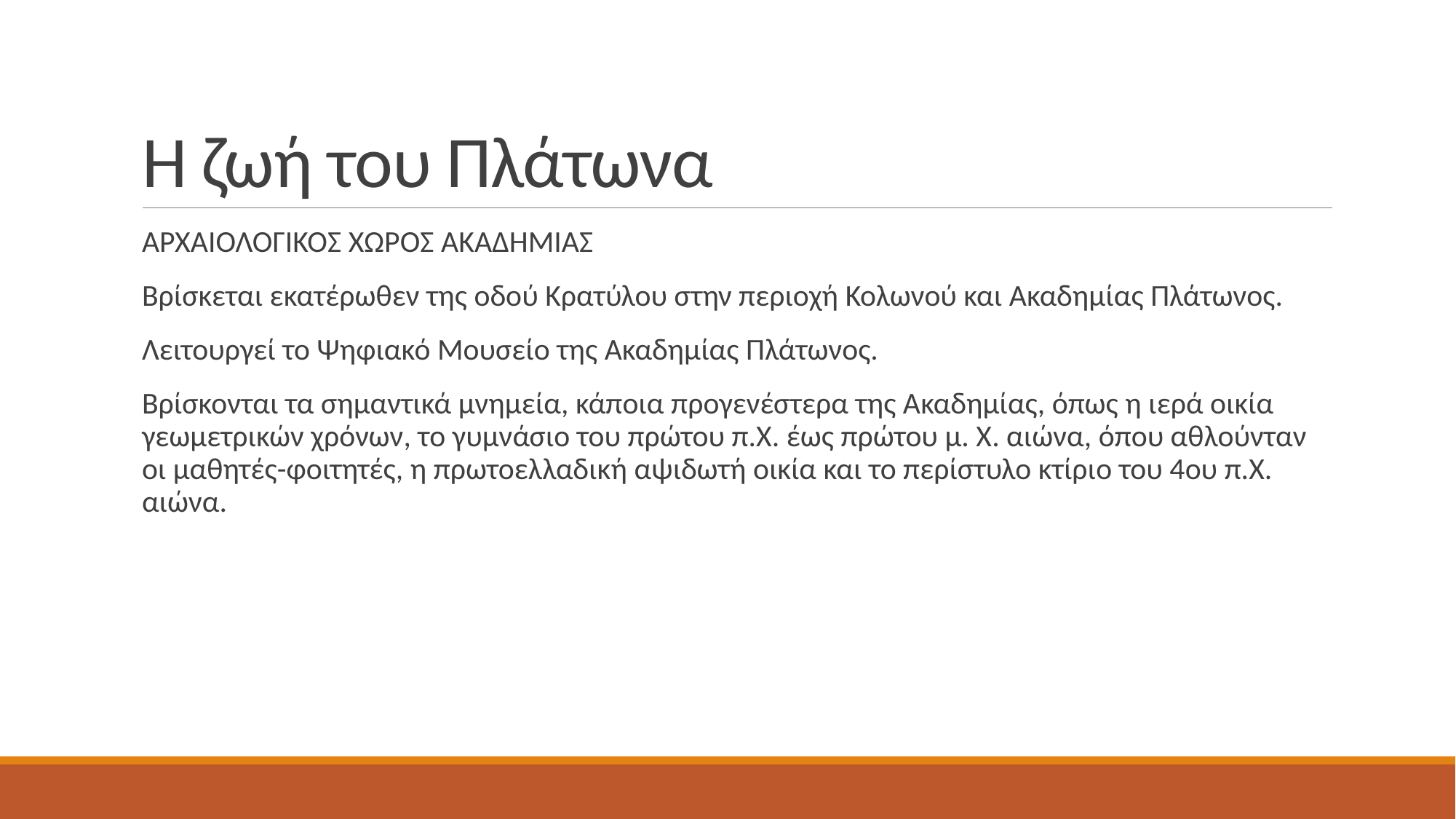

# Η ζωή του Πλάτωνα
ΑΡΧΑΙΟΛΟΓΙΚΟΣ ΧΩΡΟΣ ΑΚΑΔΗΜΙΑΣ
Βρίσκεται εκατέρωθεν της οδού Κρατύλου στην περιοχή Κολωνού και Ακαδημίας Πλάτωνος.
Λειτουργεί το Ψηφιακό Μουσείο της Ακαδημίας Πλάτωνος.
Βρίσκονται τα σημαντικά μνημεία, κάποια προγενέστερα της Ακαδημίας, όπως η ιερά οικία γεωμετρικών χρόνων, το γυμνάσιο του πρώτου π.Χ. έως πρώτου μ. Χ. αιώνα, όπου αθλούνταν οι μαθητές-φοιτητές, η πρωτοελλαδική αψιδωτή οικία και το περίστυλο κτίριο του 4ου π.Χ. αιώνα.